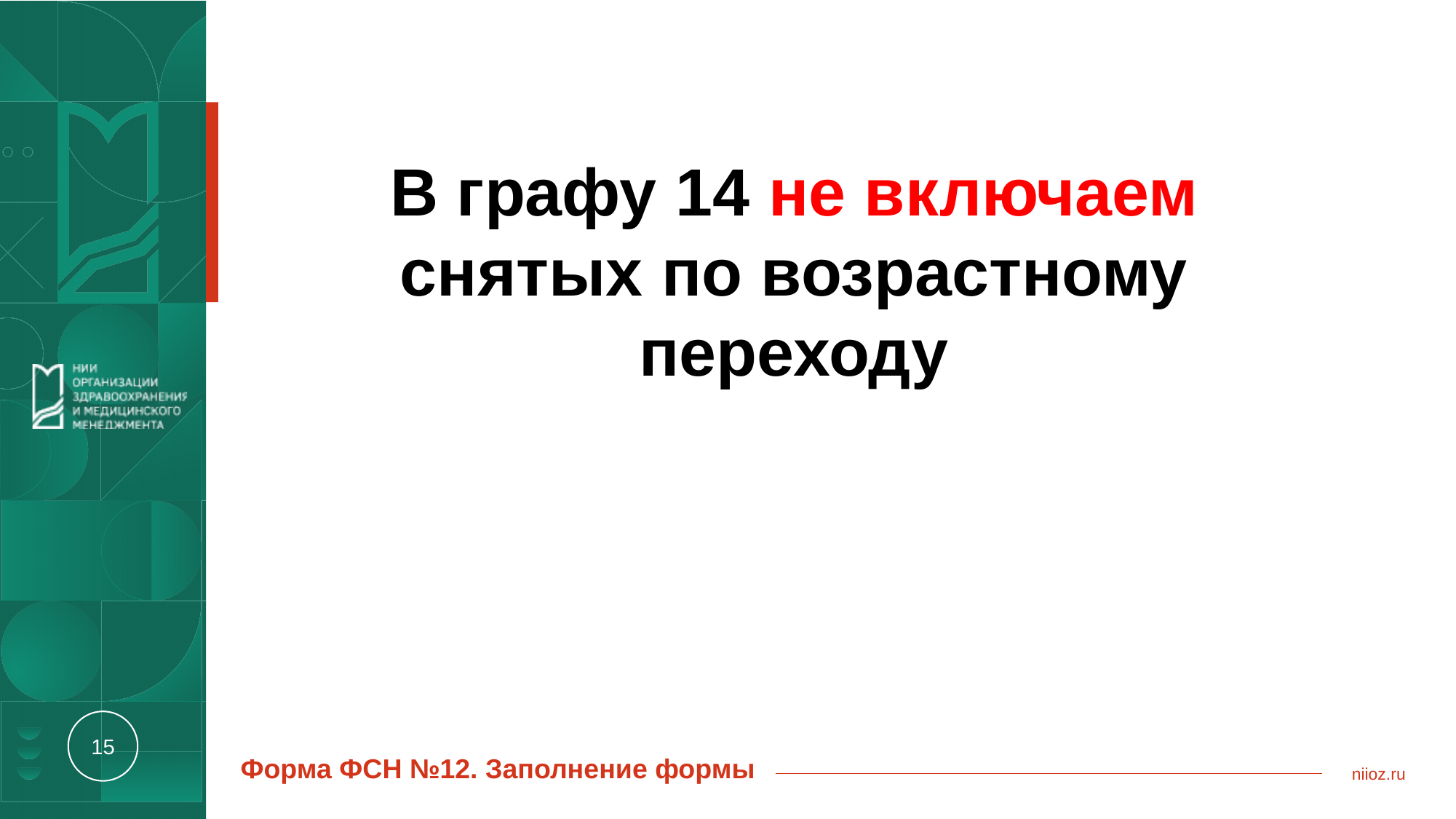

В графу 14 не включаем снятых по возрастному переходу

Форма ФСН №12. Заполнение формы